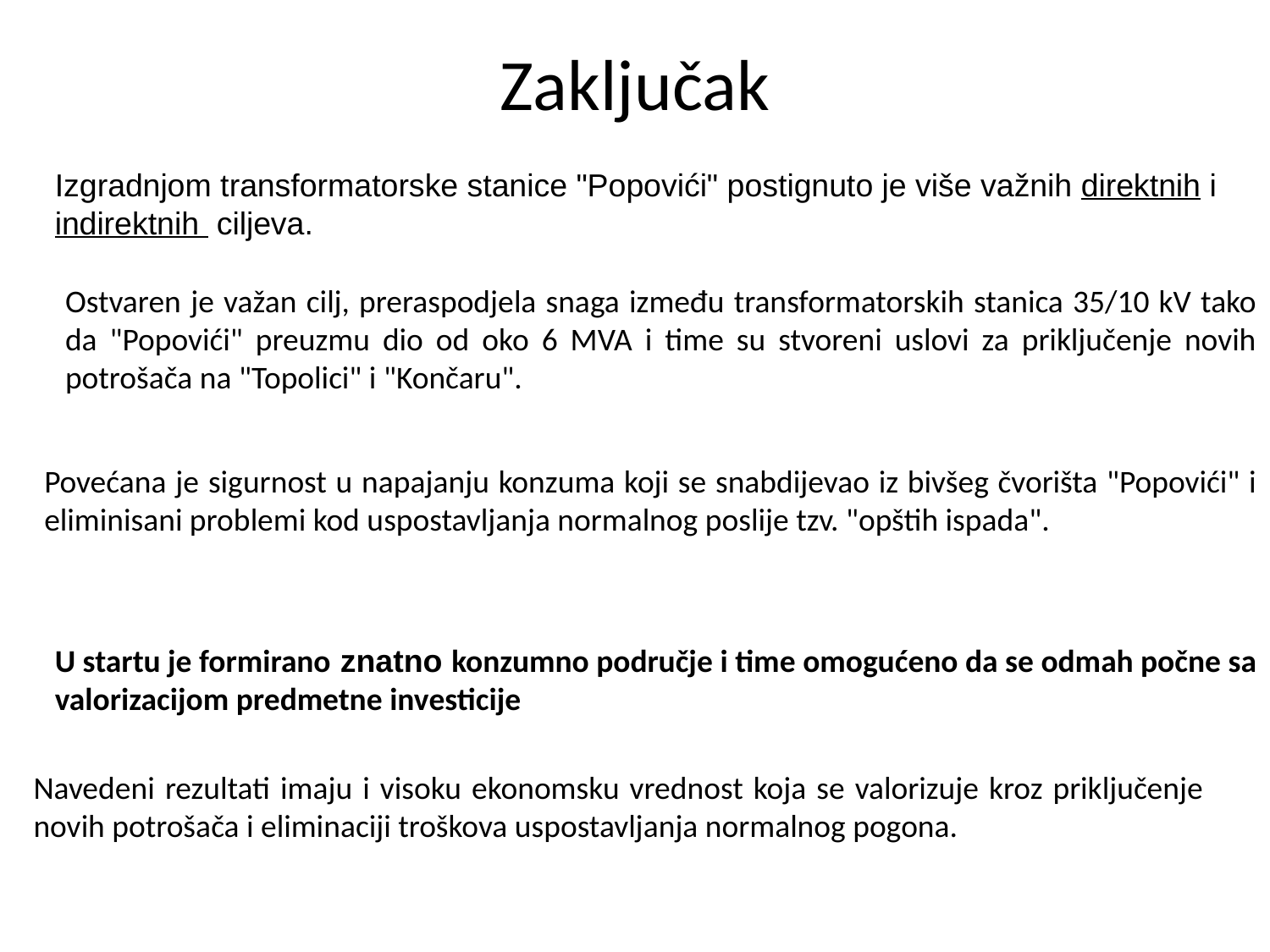

# Zaključak
Izgradnjom transformatorske stanice "Popovići" postignuto je više važnih direktnih i indirektnih  ciljeva.
Ostvaren je važan cilj, preraspodjela snaga između transformatorskih stanica 35/10 kV tako da "Popovići" preuzmu dio od oko 6 MVA i time su stvoreni uslovi za priključenje novih potrošača na "Topolici" i "Končaru".
Povećana je sigurnost u napajanju konzuma koji se snabdijevao iz bivšeg čvorišta "Popovići" i eliminisani problemi kod uspostavljanja normalnog poslije tzv. "opštih ispada".
U startu je formirano znatno konzumno područje i time omogućeno da se odmah počne sa valorizacijom predmetne investicije
Navedeni rezultati imaju i visoku ekonomsku vrednost koja se valorizuje kroz priključenje novih potrošača i eliminaciji troškova uspostavljanja normalnog pogona.